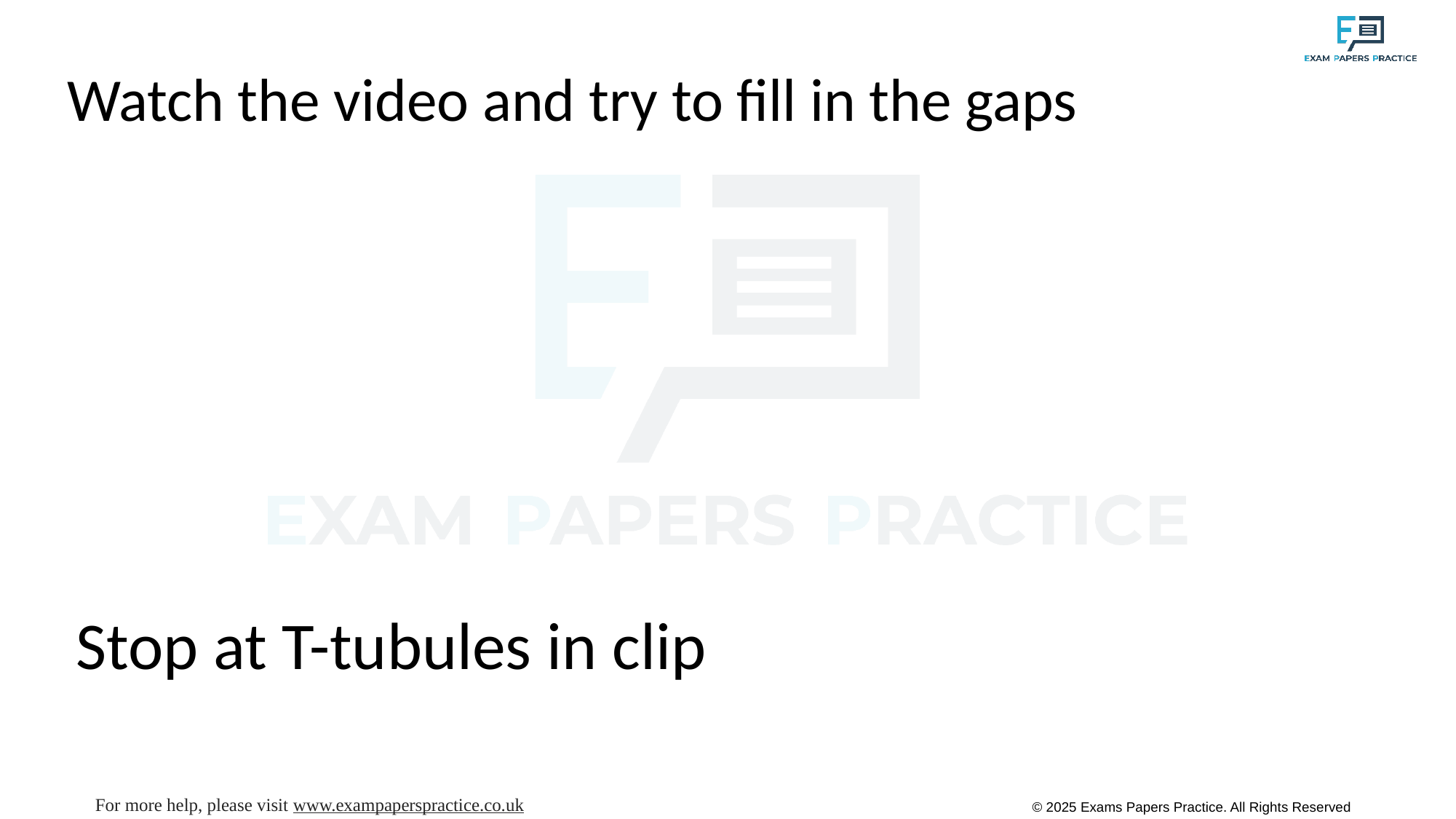

Watch the video and try to fill in the gaps
# Stop at T-tubules in clip